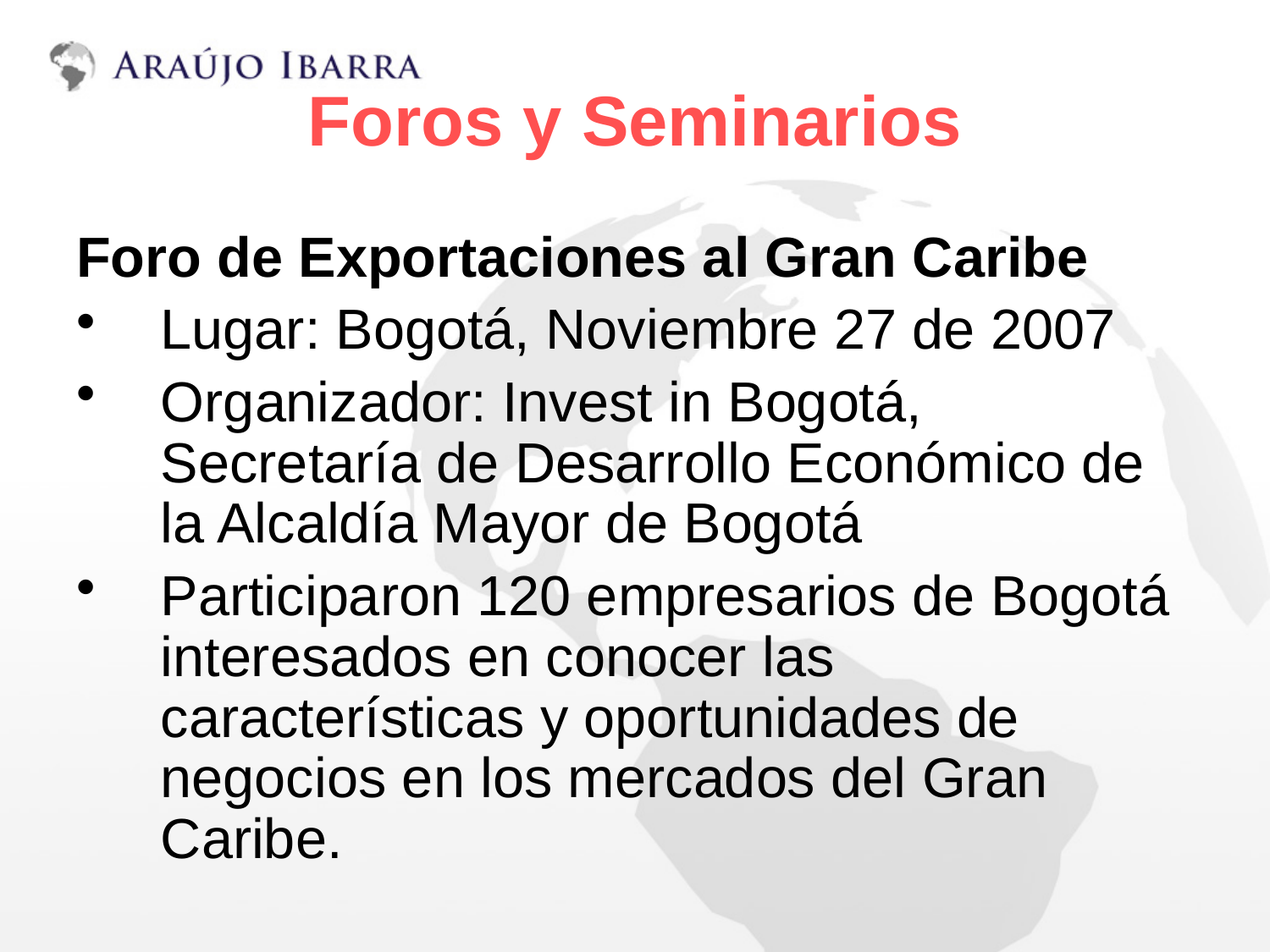

# Foros y Seminarios
Foro de Exportaciones al Gran Caribe
Lugar: Bogotá, Noviembre 27 de 2007
Organizador: Invest in Bogotá, Secretaría de Desarrollo Económico de la Alcaldía Mayor de Bogotá
Participaron 120 empresarios de Bogotá interesados en conocer las características y oportunidades de negocios en los mercados del Gran Caribe.